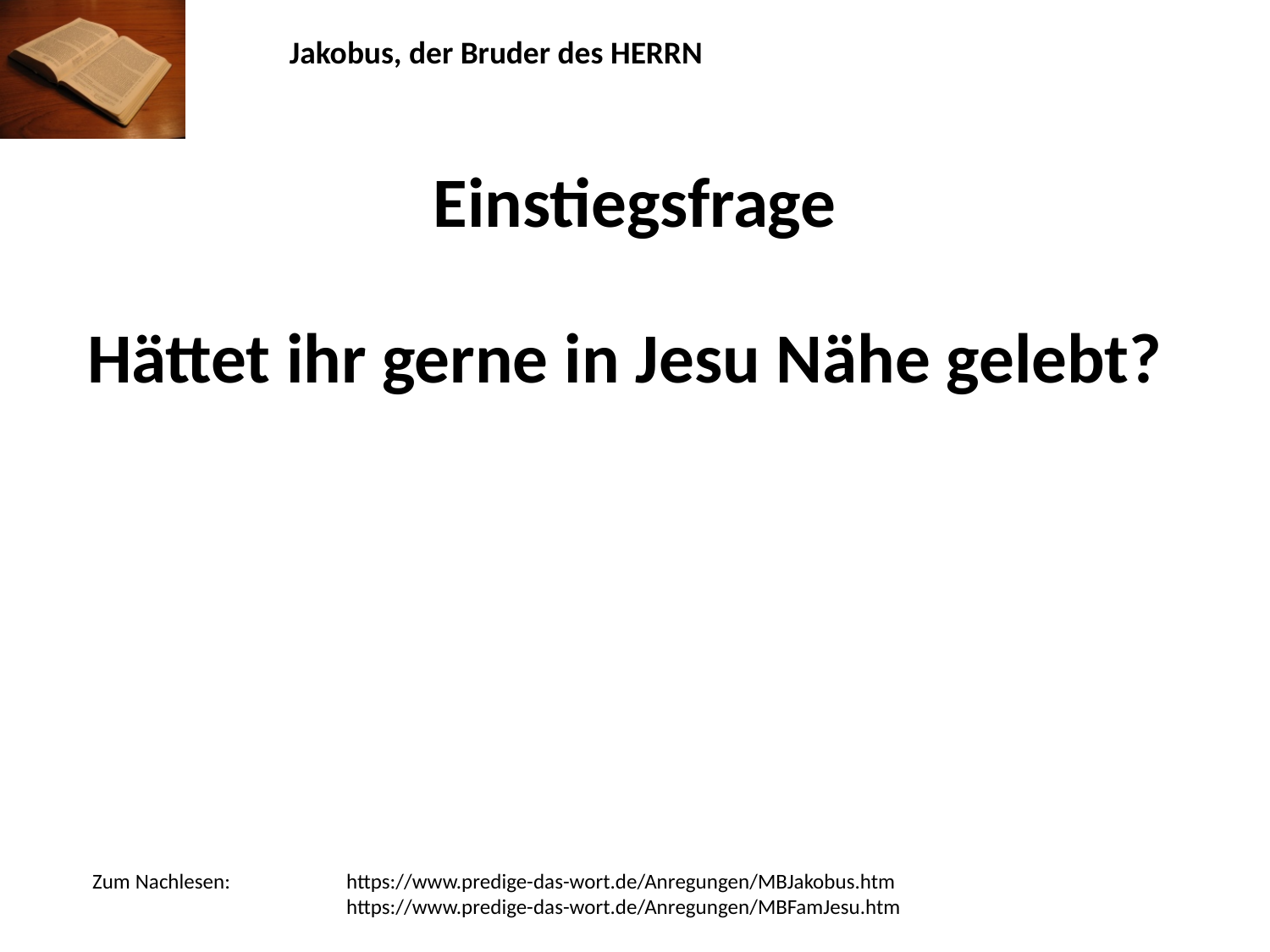

Jakobus, der Bruder des HERRN
Einstiegsfrage
Hättet ihr gerne in Jesu Nähe gelebt?